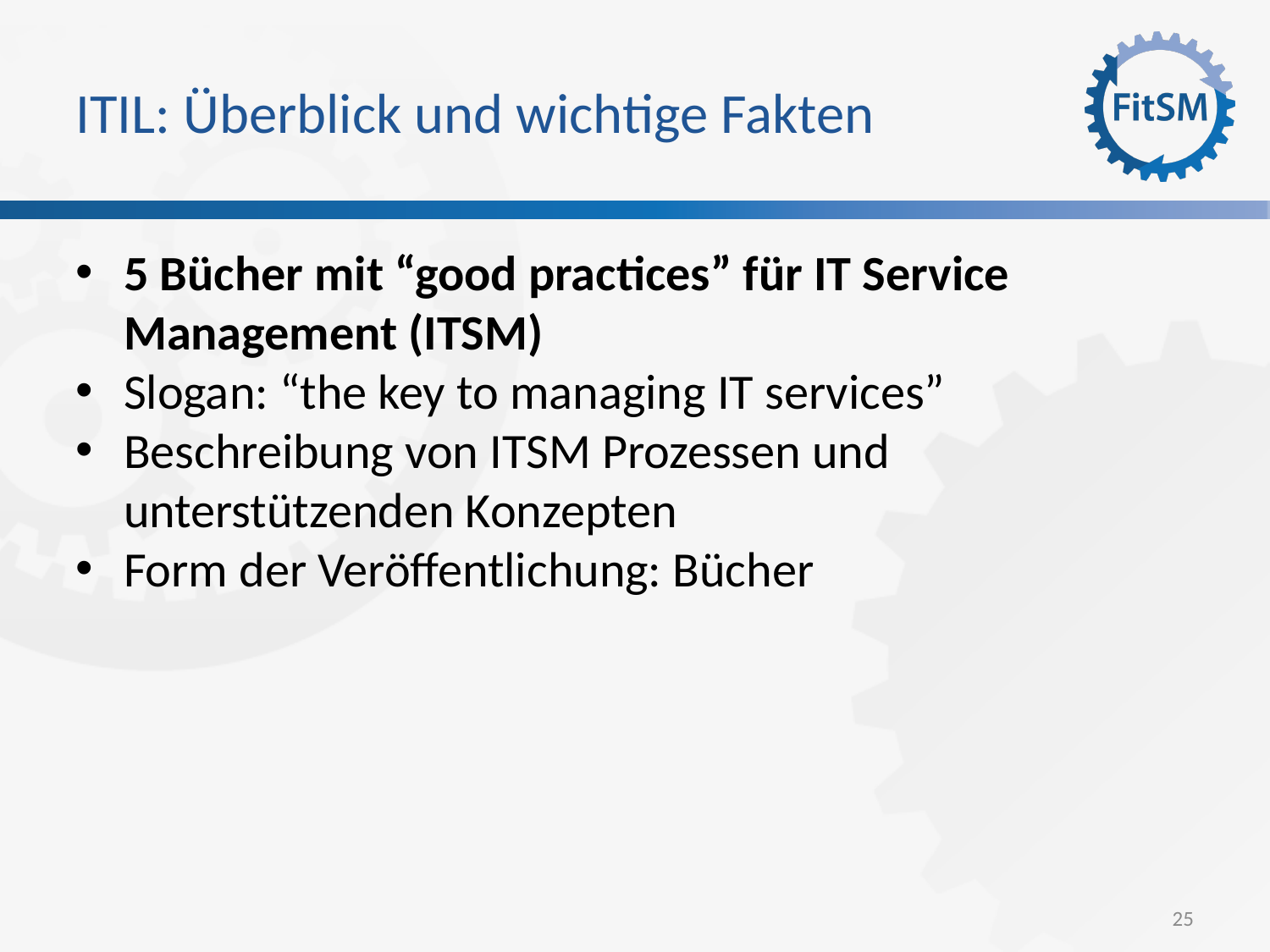

ITIL: Überblick und wichtige Fakten
5 Bücher mit “good practices” für IT Service Management (ITSM)
Slogan: “the key to managing IT services”
Beschreibung von ITSM Prozessen und unterstützenden Konzepten
Form der Veröffentlichung: Bücher

25